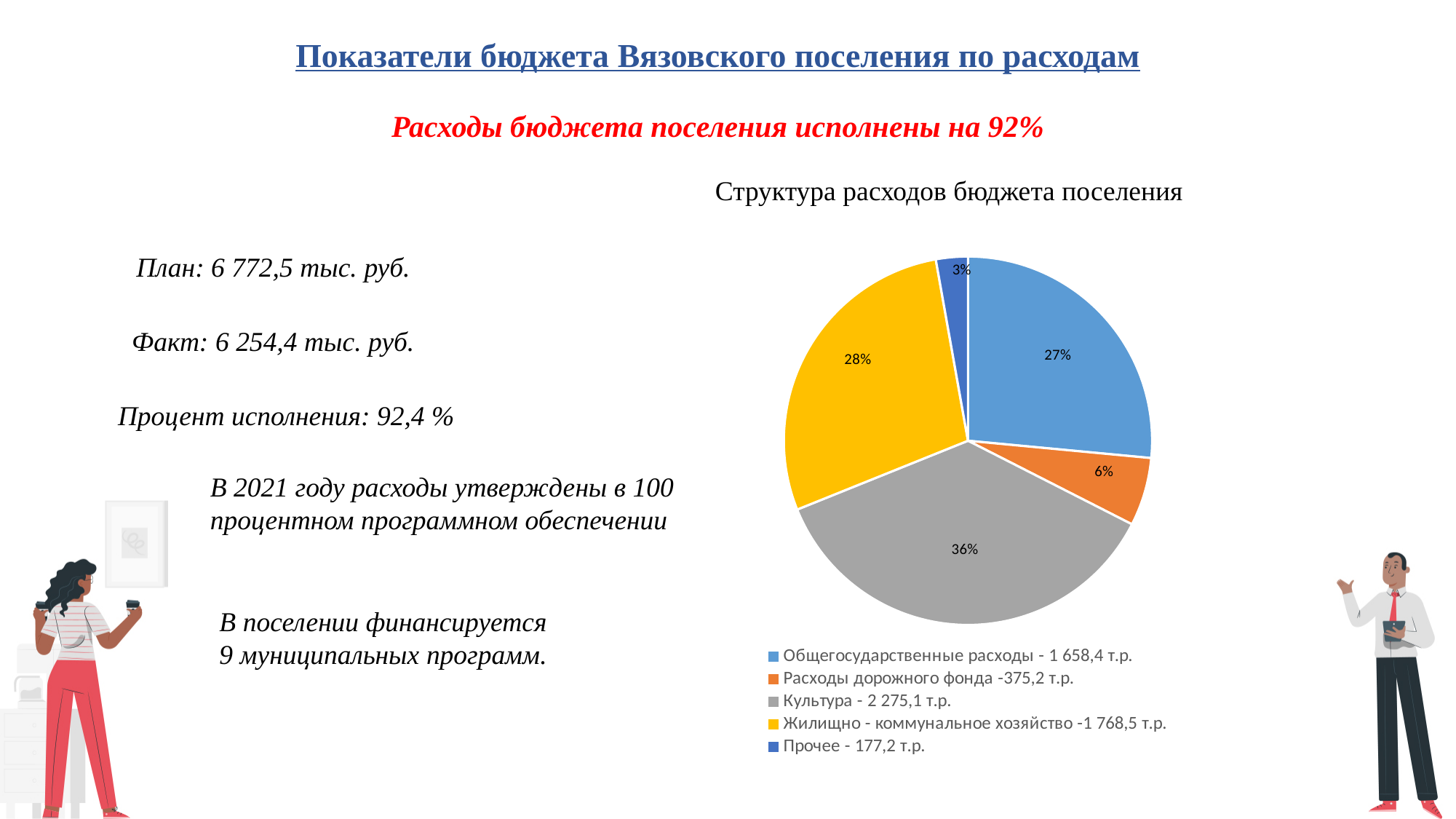

Показатели бюджета Вязовского поселения по расходам

Расходы бюджета поселения исполнены на 92%

Структура расходов бюджета поселения
План: 6 772,5 тыс. руб.

### Chart

| Category | Столбец1 |
|---|---|
| Общегосударственные расходы - 1 658,4 т.р. | 0.265 |
| Расходы дорожного фонда -375,2 т.р.  | 0.06000000000000003 |
| Культура - 2 275,1 т.р. | 0.36400000000000027 |
| Жилищно - коммунальное хозяйство -1 768,5 т.р. | 0.2830000000000001 |
| Прочее - 177,2 т.р. | 0.028 |
Факт: 6 254,4 тыс. руб.
Процент исполнения: 92,4 %
В 2021 году расходы утверждены в 100 процентном программном обеспечении
В поселении финансируется
9 муниципальных программ.